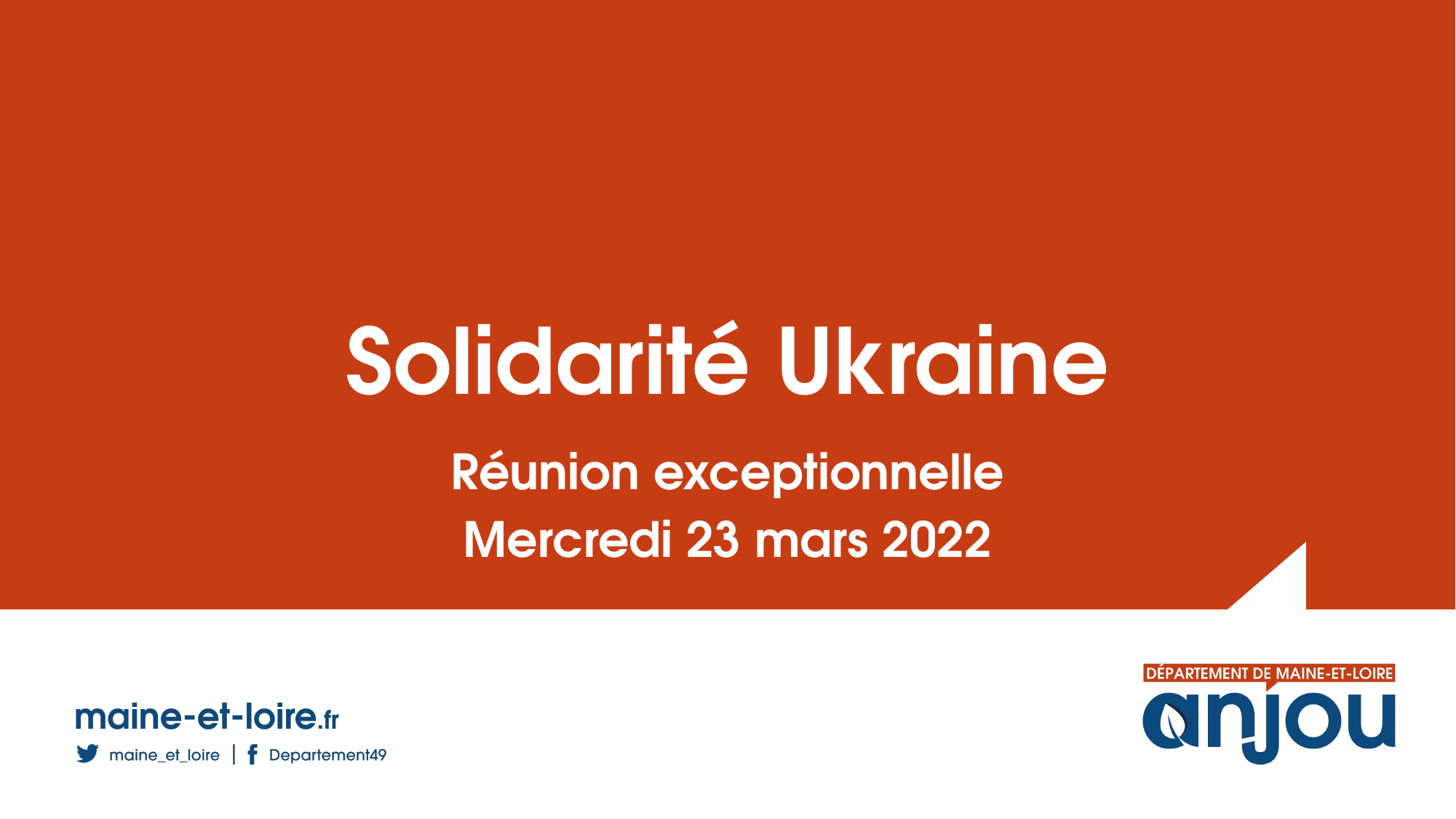

# Solidarité Ukraine
Réunion exceptionnelle
Mercredi 23 mars 2022